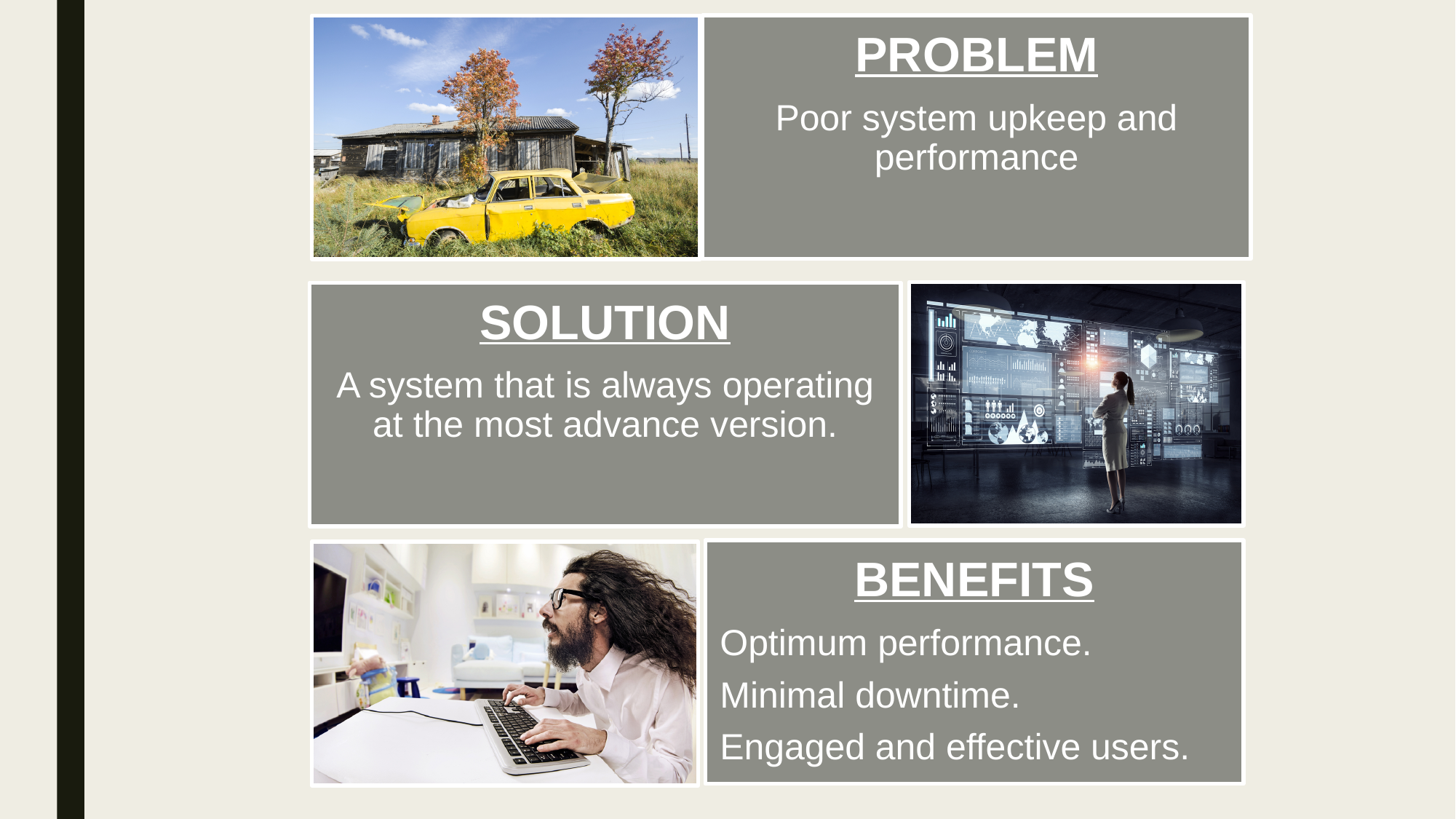

PROBLEM
Poor system upkeep and performance
SOLUTION
A system that is always operating at the most advance version.
BENEFITS
Optimum performance.
Minimal downtime.
Engaged and effective users.
#